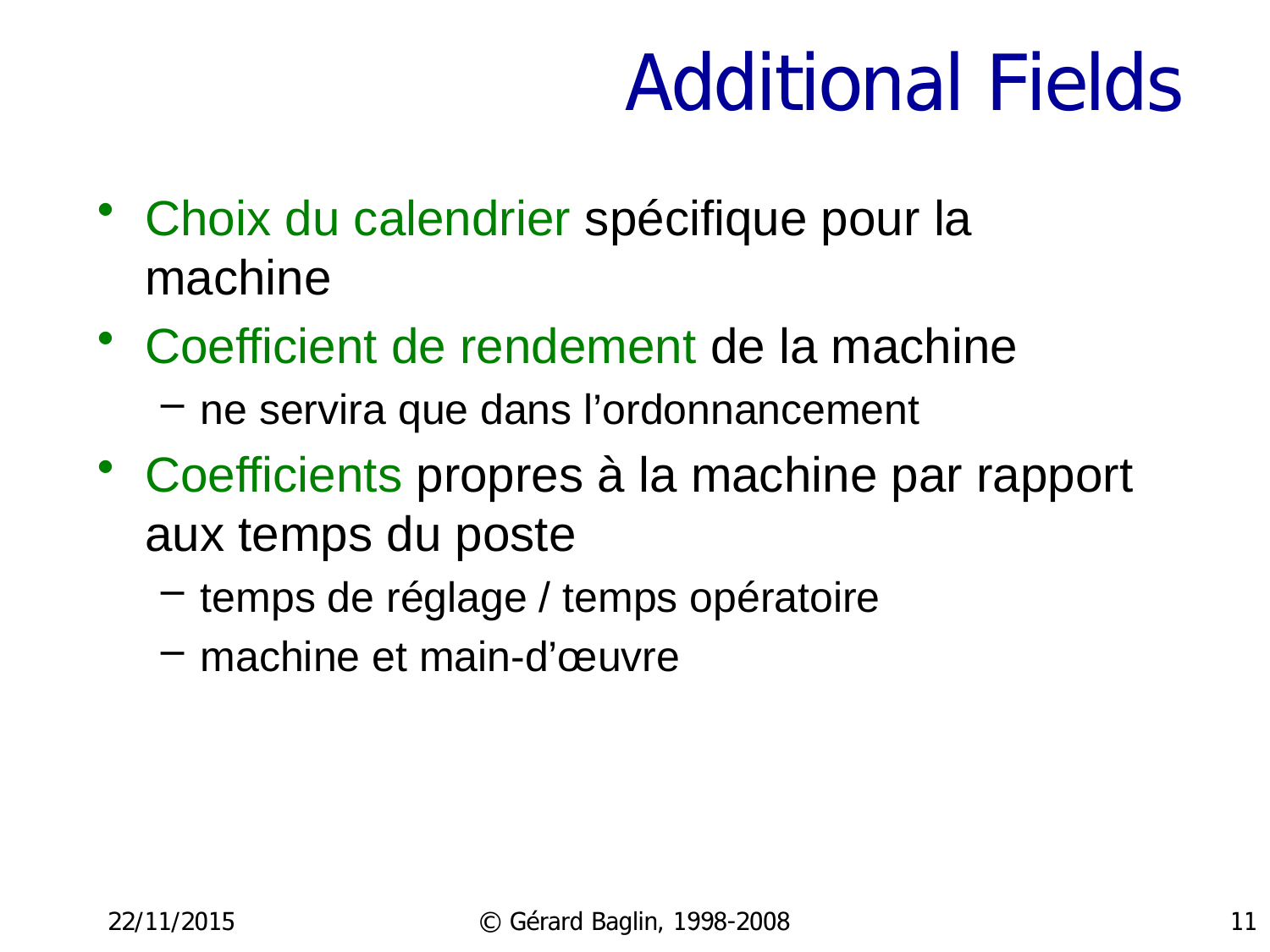

# Additional Fields
Choix du calendrier spécifique pour la machine
Coefficient de rendement de la machine
ne servira que dans l’ordonnancement
Coefficients propres à la machine par rapport aux temps du poste
temps de réglage / temps opératoire
machine et main-d’œuvre
22/11/2015
© Gérard Baglin, 1998-2008
11